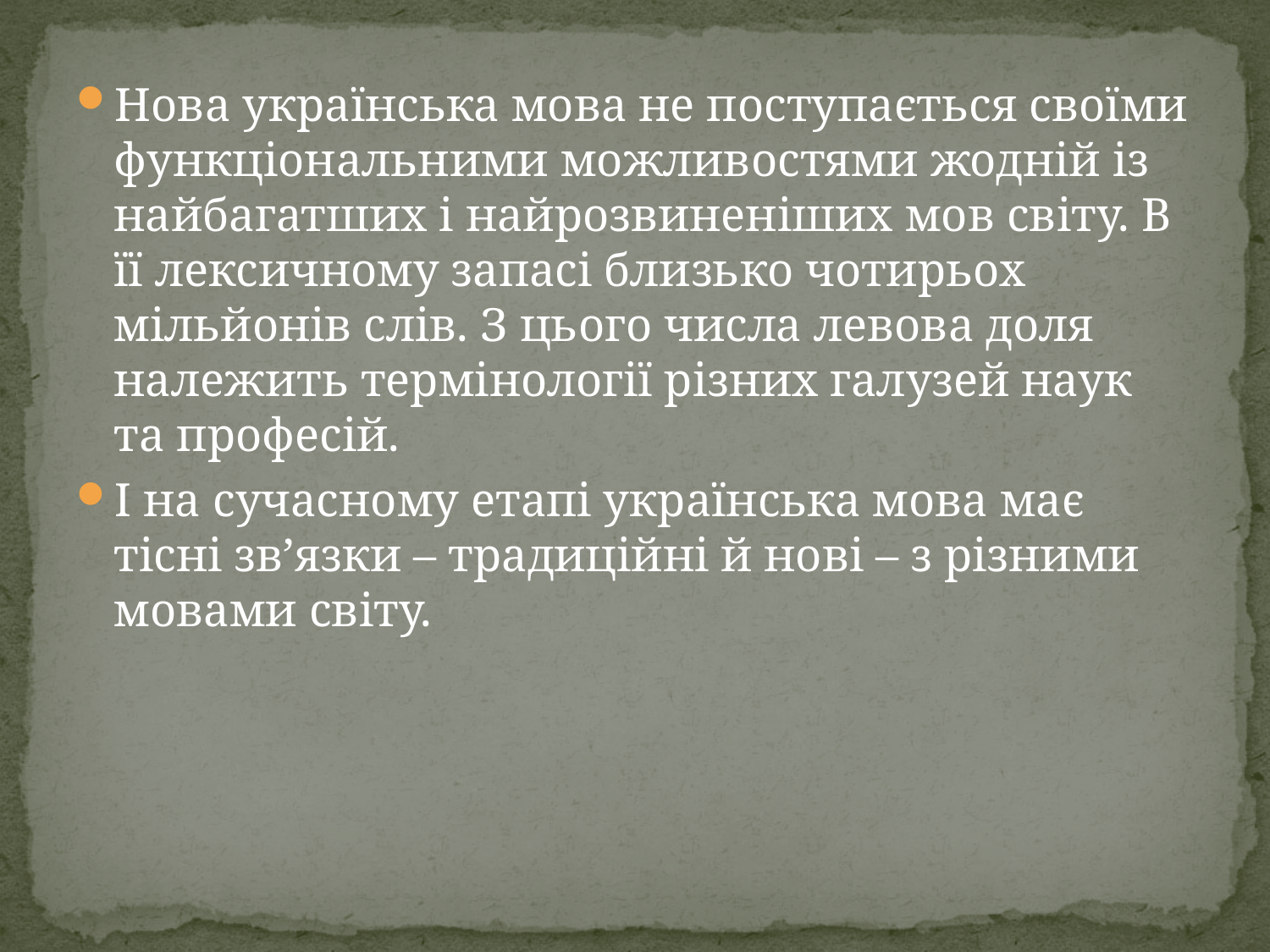

Нова українська мова не поступається своїми функціональними можливостями жодній із найбагатших і найрозвиненіших мов світу. В її лексичному запасі близько чотирьох мільйонів слів. З цього числа левова доля належить термінології різних галузей наук та професій.
І на сучасному етапі українська мова має тісні зв’язки – традиційні й нові – з різними мовами світу.